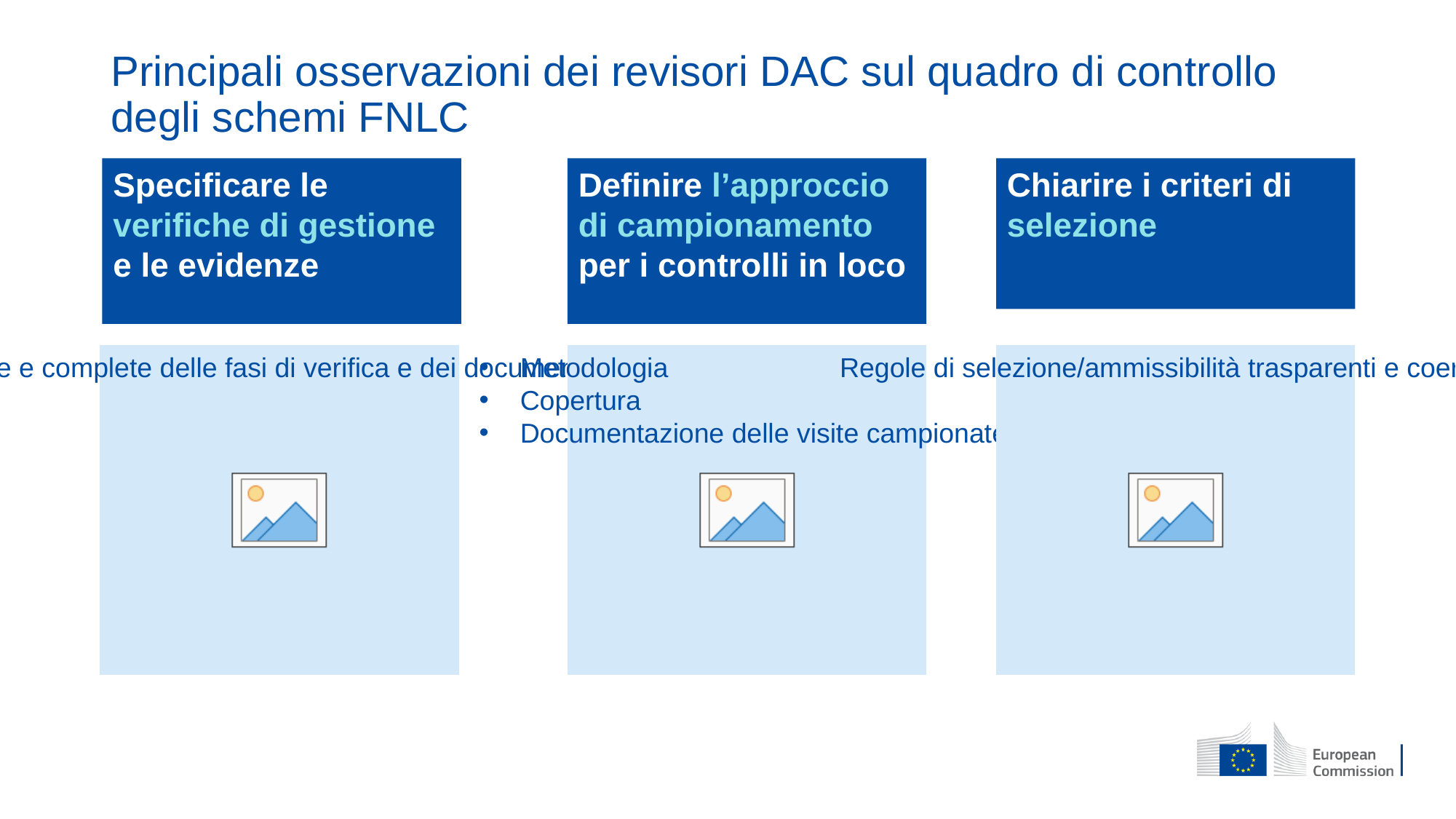

# Principali osservazioni dei revisori DAC sul quadro di controllo degli schemi FNLC
Specificare le verifiche di gestione e le evidenze
Definire l’approccio di campionamento per i controlli in loco
Chiarire i criteri di selezione
Descrizione chiare e complete delle fasi di verifica e dei documenti/criteri richiesti.
Metodologia
Copertura
Documentazione delle visite campionate
Regole di selezione/ammissibilità trasparenti e coerenti.